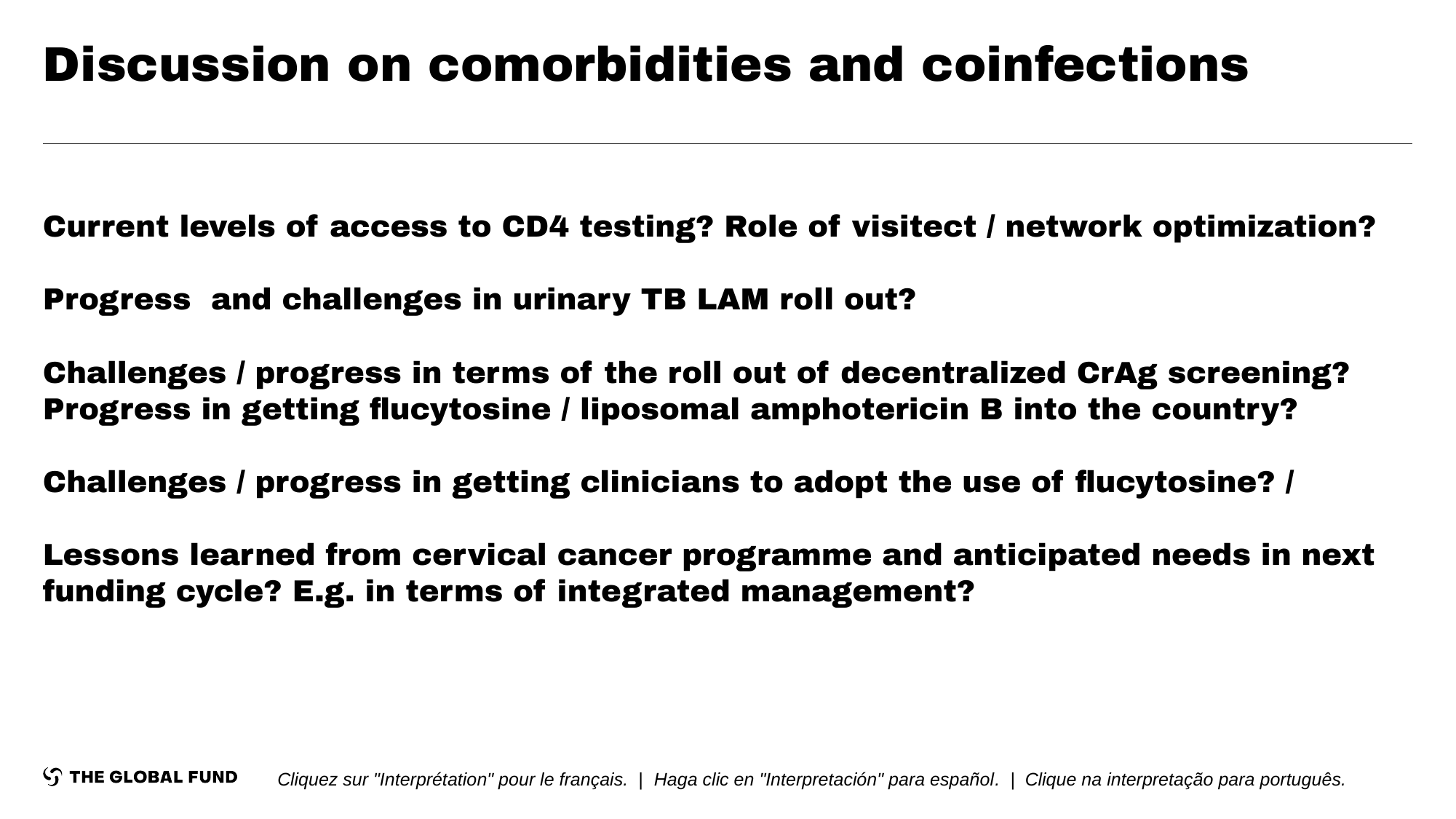

# Discussion on comorbidities and coinfections Current levels of access to CD4 testing? Role of visitect / network optimization? Progress  and challenges in urinary TB LAM roll out? Challenges / progress in terms of the roll out of decentralized CrAg screening? Progress in getting flucytosine / liposomal amphotericin B into the country? Challenges / progress in getting clinicians to adopt the use of flucytosine? / Lessons learned from cervical cancer programme and anticipated needs in next funding cycle? E.g. in terms of integrated management?